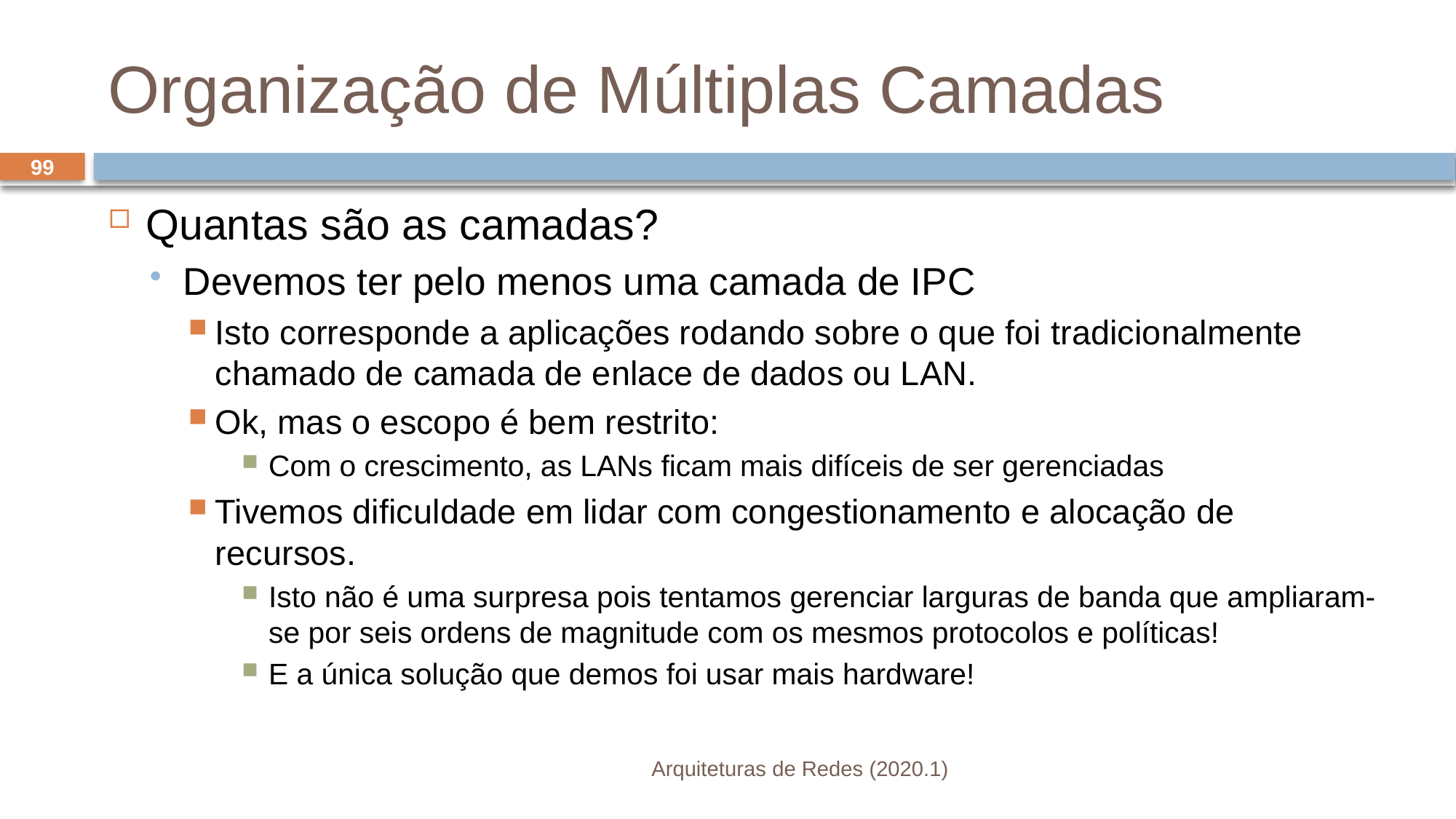

# Organização de Múltiplas Camadas
99
Quantas são as camadas?
Devemos ter pelo menos uma camada de IPC
Isto corresponde a aplicações rodando sobre o que foi tradicionalmente chamado de camada de enlace de dados ou LAN.
Ok, mas o escopo é bem restrito:
Com o crescimento, as LANs ficam mais difíceis de ser gerenciadas
Tivemos dificuldade em lidar com congestionamento e alocação de recursos.
Isto não é uma surpresa pois tentamos gerenciar larguras de banda que ampliaram-se por seis ordens de magnitude com os mesmos protocolos e políticas!
E a única solução que demos foi usar mais hardware!
Arquiteturas de Redes (2020.1)